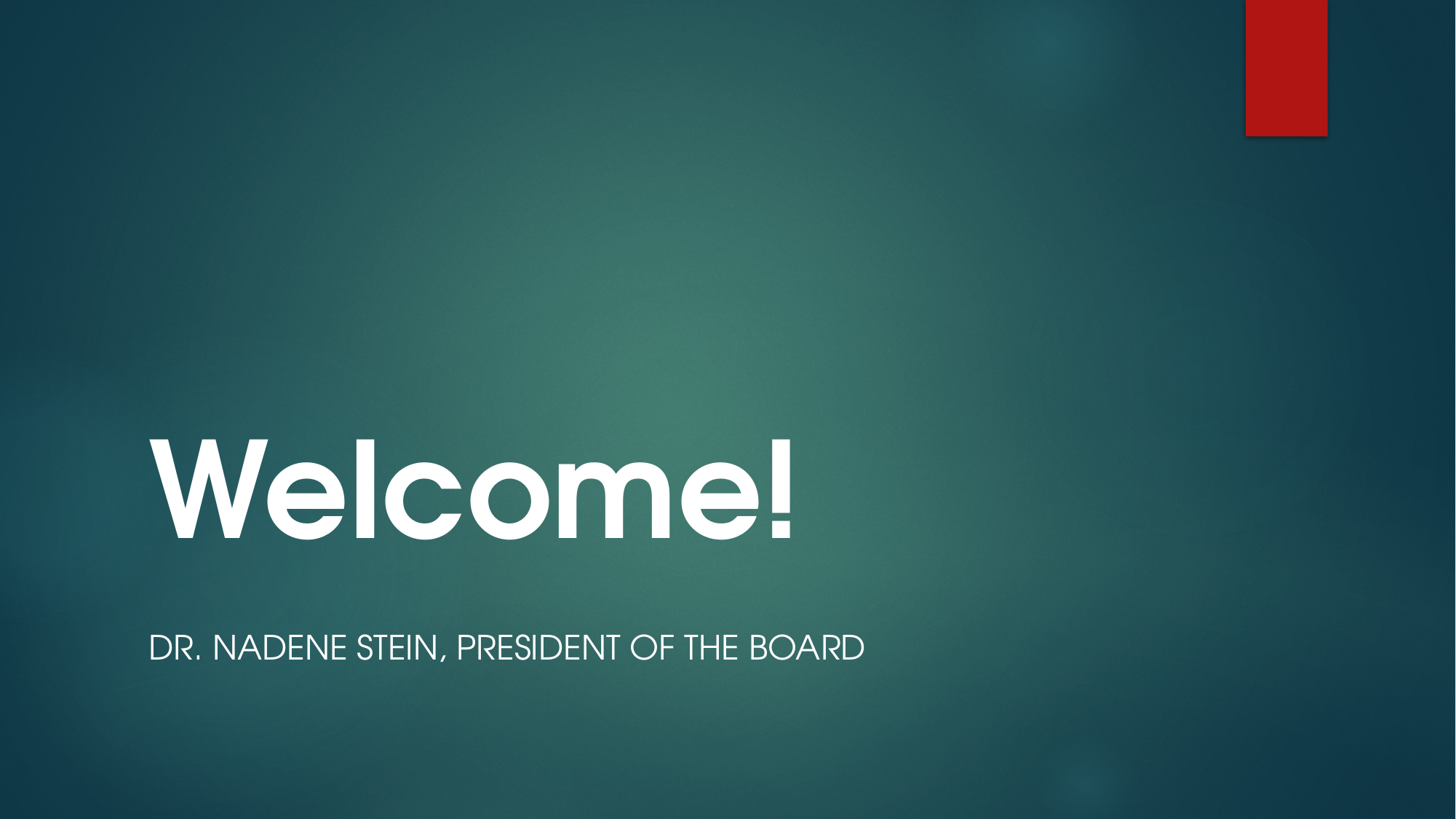

# Welcome!

Dr. Nadene Stein, President of the Board